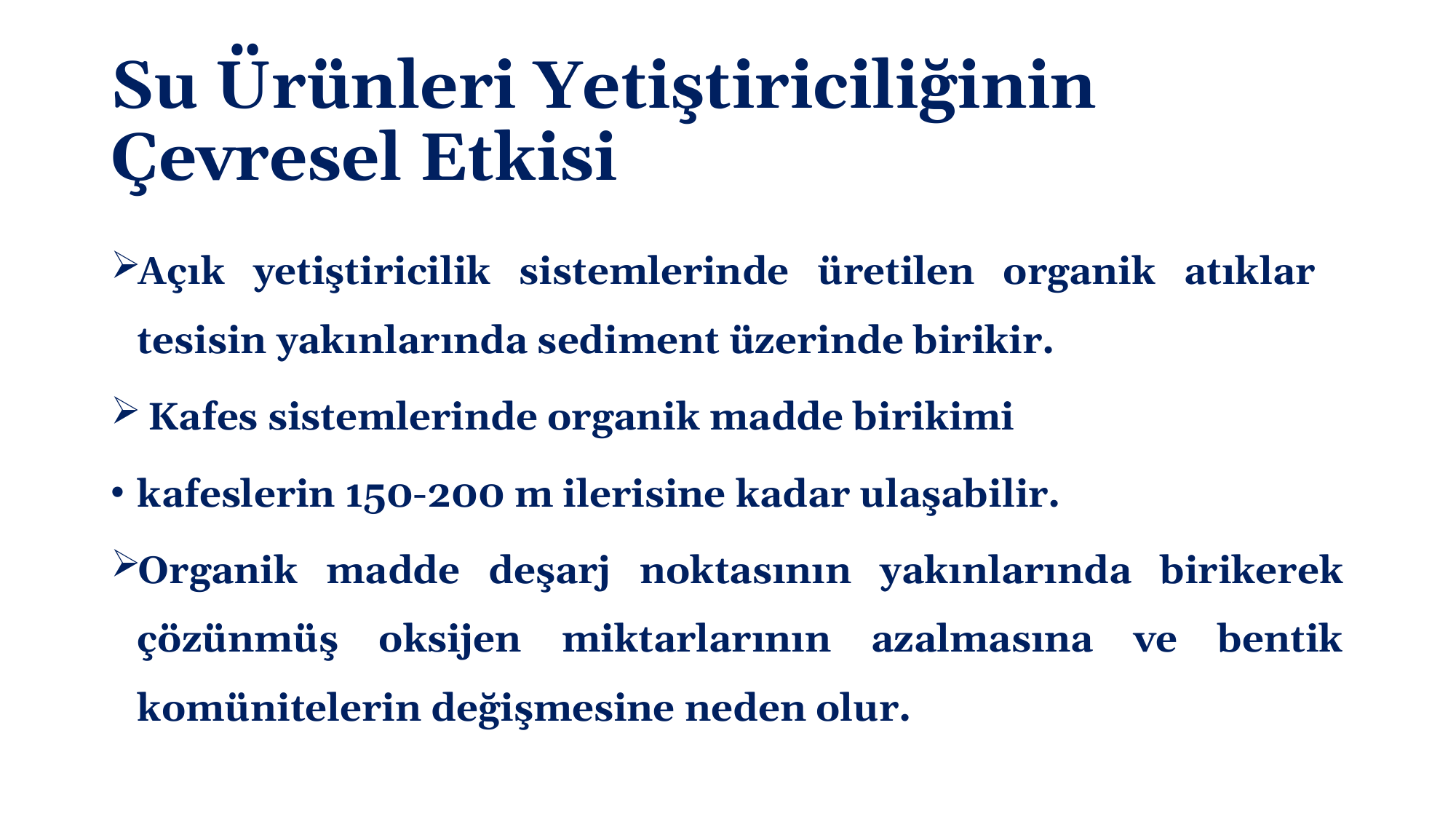

# Su Ürünleri Yetiştiriciliğinin Çevresel Etkisi
Açık yetiştiricilik sistemlerinde üretilen organik atıklar  tesisin yakınlarında sediment üzerinde birikir.
 Kafes sistemlerinde organik madde birikimi
kafeslerin 150-200 m ilerisine kadar ulaşabilir.
Organik madde deşarj noktasının yakınlarında birikerek çözünmüş oksijen miktarlarının azalmasına ve bentik komünitelerin değişmesine neden olur.